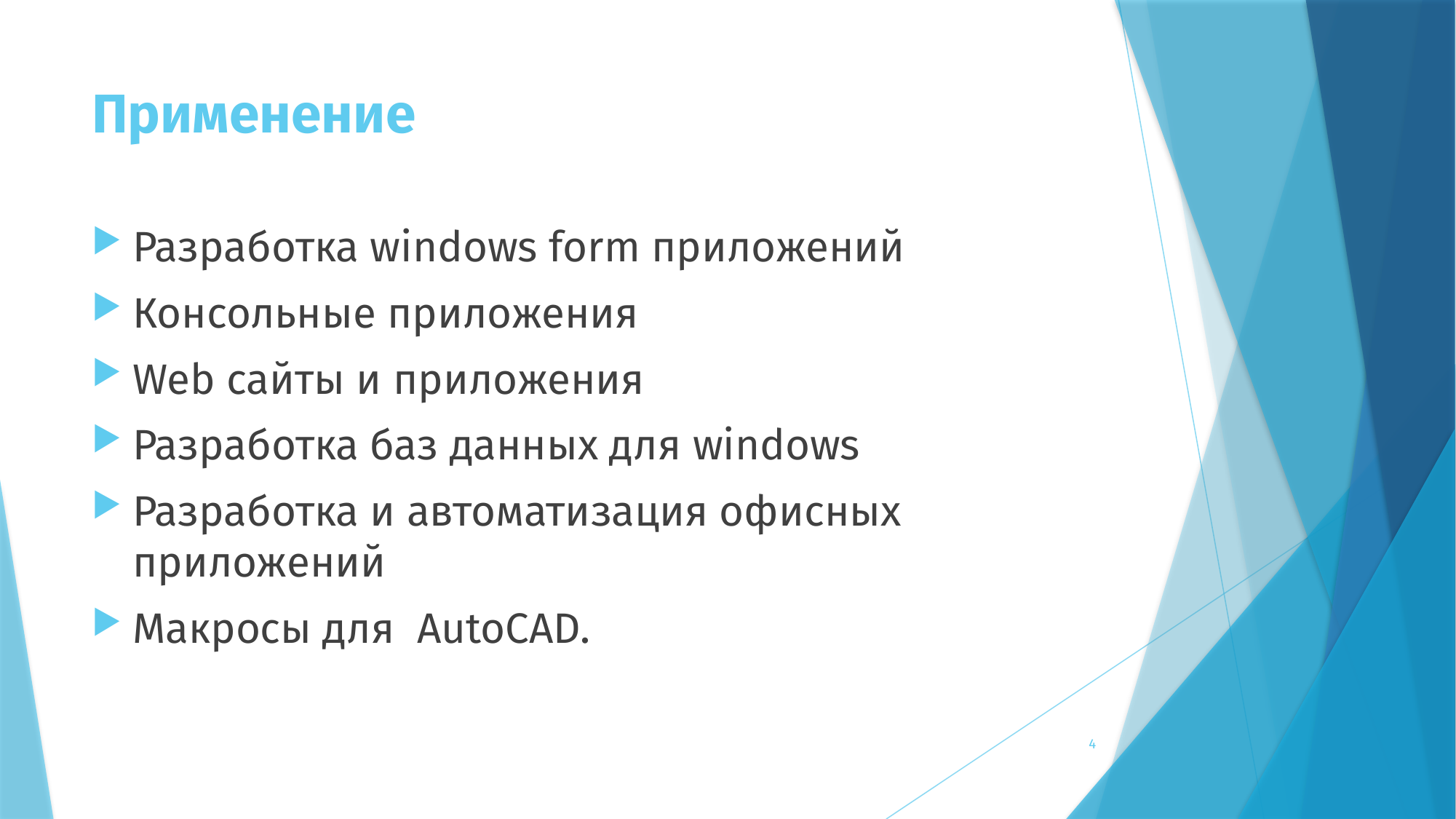

# Применение
Разработка windows form приложений
Консольные приложения
Web сайты и приложения
Разработка баз данных для windows
Разработка и автоматизация офисных приложений
Макросы для  AutoCAD.
4